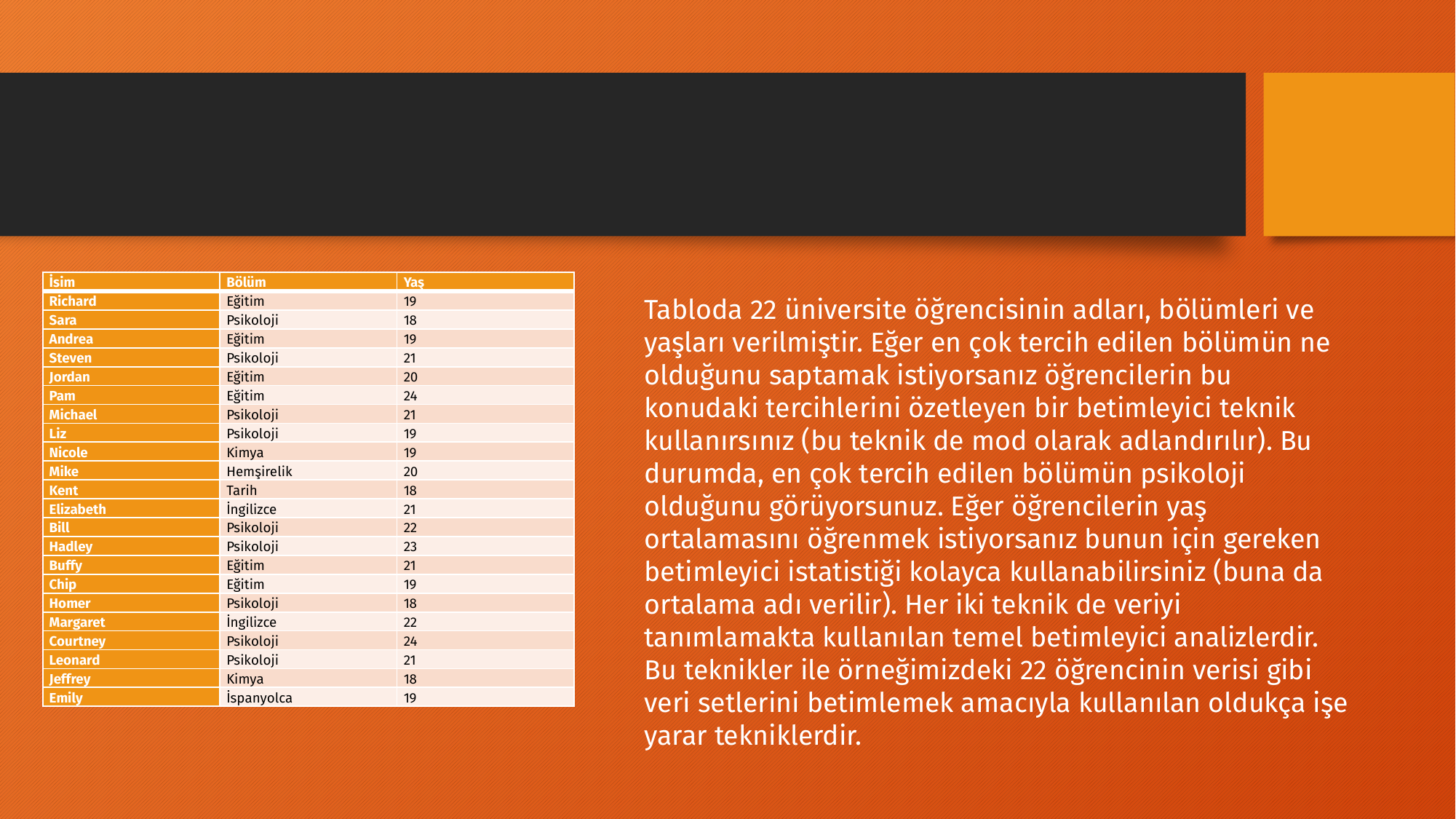

#
| İsim | Bölüm | Yaş |
| --- | --- | --- |
| Richard | Eğitim | 19 |
| Sara | Psikoloji | 18 |
| Andrea | Eğitim | 19 |
| Steven | Psikoloji | 21 |
| Jordan | Eğitim | 20 |
| Pam | Eğitim | 24 |
| Michael | Psikoloji | 21 |
| Liz | Psikoloji | 19 |
| Nicole | Kimya | 19 |
| Mike | Hemşirelik | 20 |
| Kent | Tarih | 18 |
| Elizabeth | İngilizce | 21 |
| Bill | Psikoloji | 22 |
| Hadley | Psikoloji | 23 |
| Buffy | Eğitim | 21 |
| Chip | Eğitim | 19 |
| Homer | Psikoloji | 18 |
| Margaret | İngilizce | 22 |
| Courtney | Psikoloji | 24 |
| Leonard | Psikoloji | 21 |
| Jeffrey | Kimya | 18 |
| Emily | İspanyolca | 19 |
Tabloda 22 üniversite öğrencisinin adları, bölümleri ve yaşları verilmiştir. Eğer en çok tercih edilen bölümün ne olduğunu saptamak istiyorsanız öğrencilerin bu konudaki tercihlerini özetleyen bir betimleyici teknik kullanırsınız (bu teknik de mod olarak adlandırılır). Bu durumda, en çok tercih edilen bölümün psikoloji olduğunu görüyorsunuz. Eğer öğrencilerin yaş ortalamasını öğrenmek istiyorsanız bunun için gereken betimleyici istatistiği kolayca kullanabilirsiniz (buna da ortalama adı verilir). Her iki teknik de veriyi tanımlamakta kullanılan temel betimleyici analizlerdir.
Bu teknikler ile örneğimizdeki 22 öğrencinin verisi gibi veri setlerini betimlemek amacıyla kullanılan oldukça işe yarar tekniklerdir.